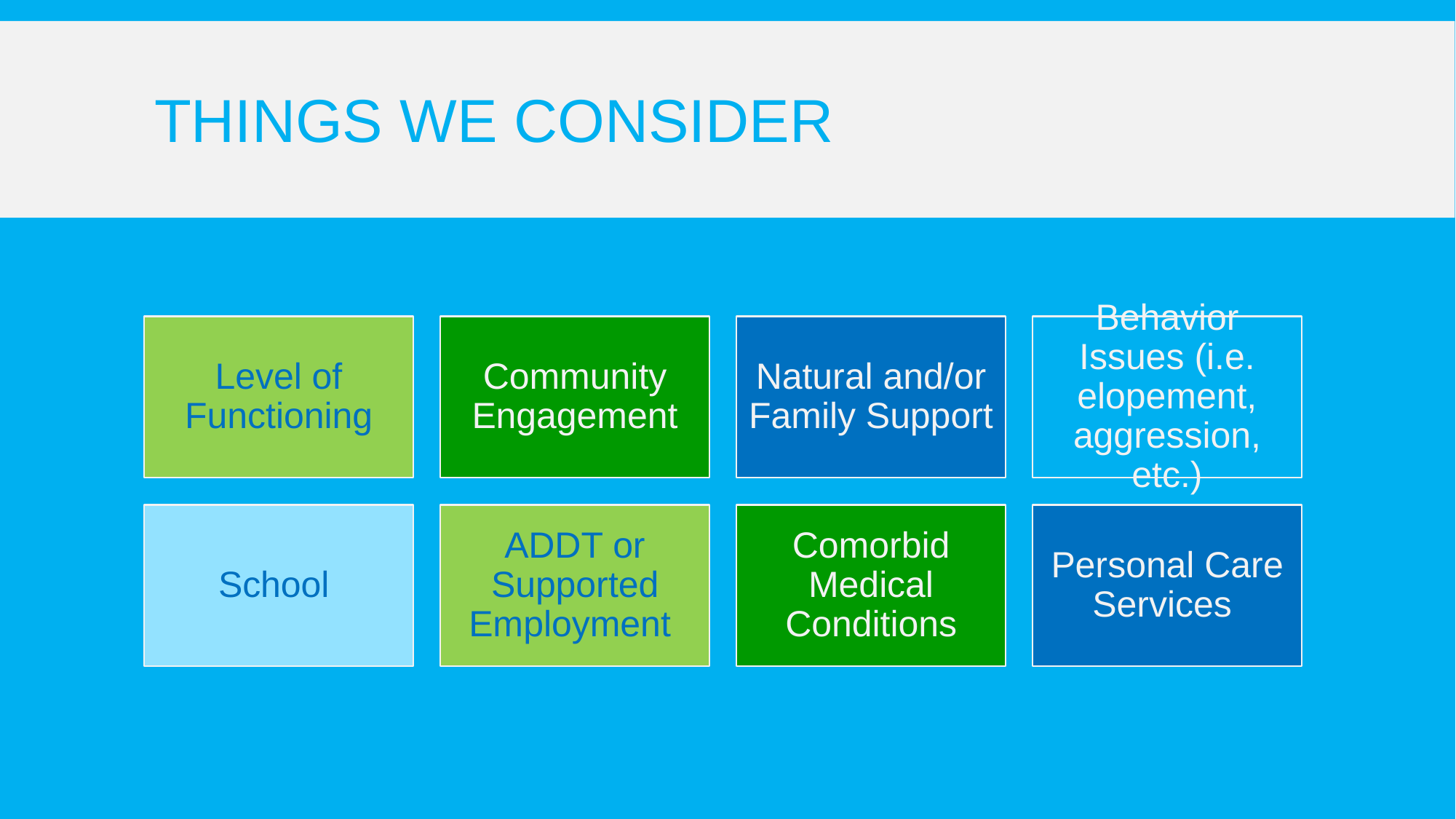

# Things we consider
Level of Functioning
Community Engagement
Natural and/or Family Support
Behavior Issues (i.e. elopement, aggression, etc.)
School
ADDT or Supported Employment
Comorbid Medical Conditions
Personal Care Services